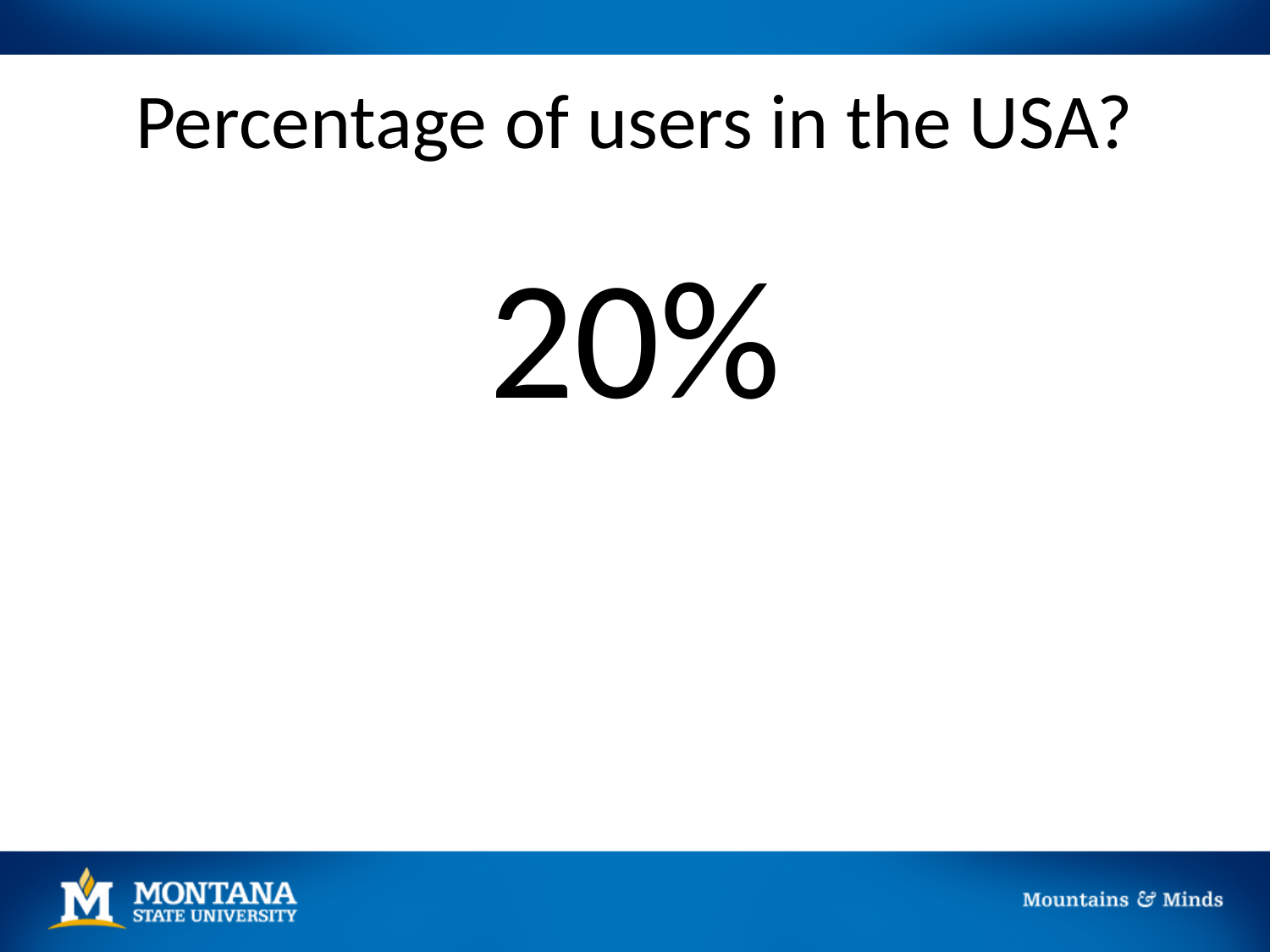

# Percentage of users in the USA?
20%